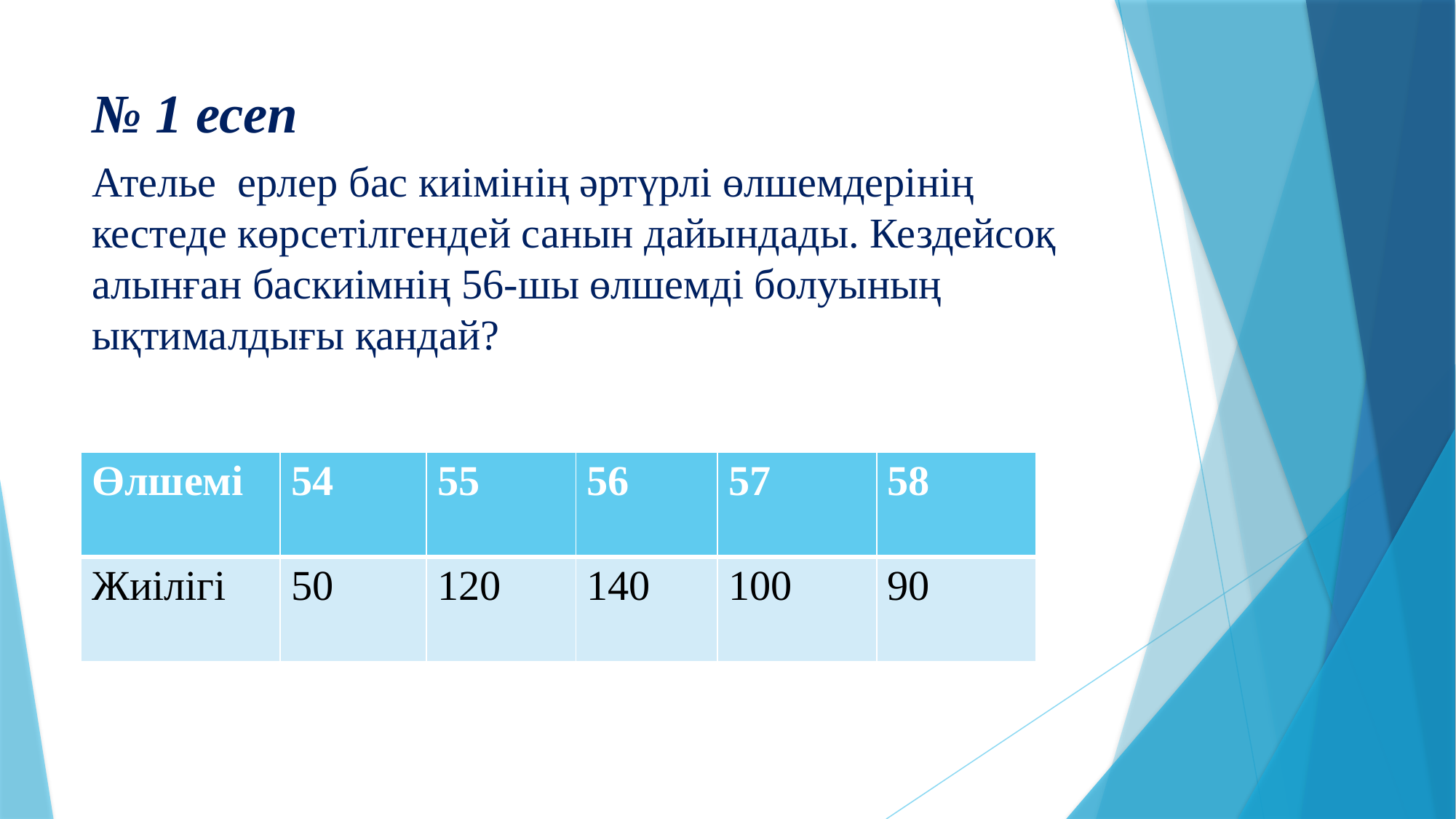

# № 1 есеп
Ателье  ерлер бас киімінің әртүрлі өлшемдерінің кестеде көрсетілгендей санын дайындады. Кездейсоқ алынған баскиімнің 56-шы өлшемді болуының ықтималдығы қандай?

| Өлшемі | 54 | 55 | 56 | 57 | 58 |
| --- | --- | --- | --- | --- | --- |
| Жиілігі | 50 | 120 | 140 | 100 | 90 |